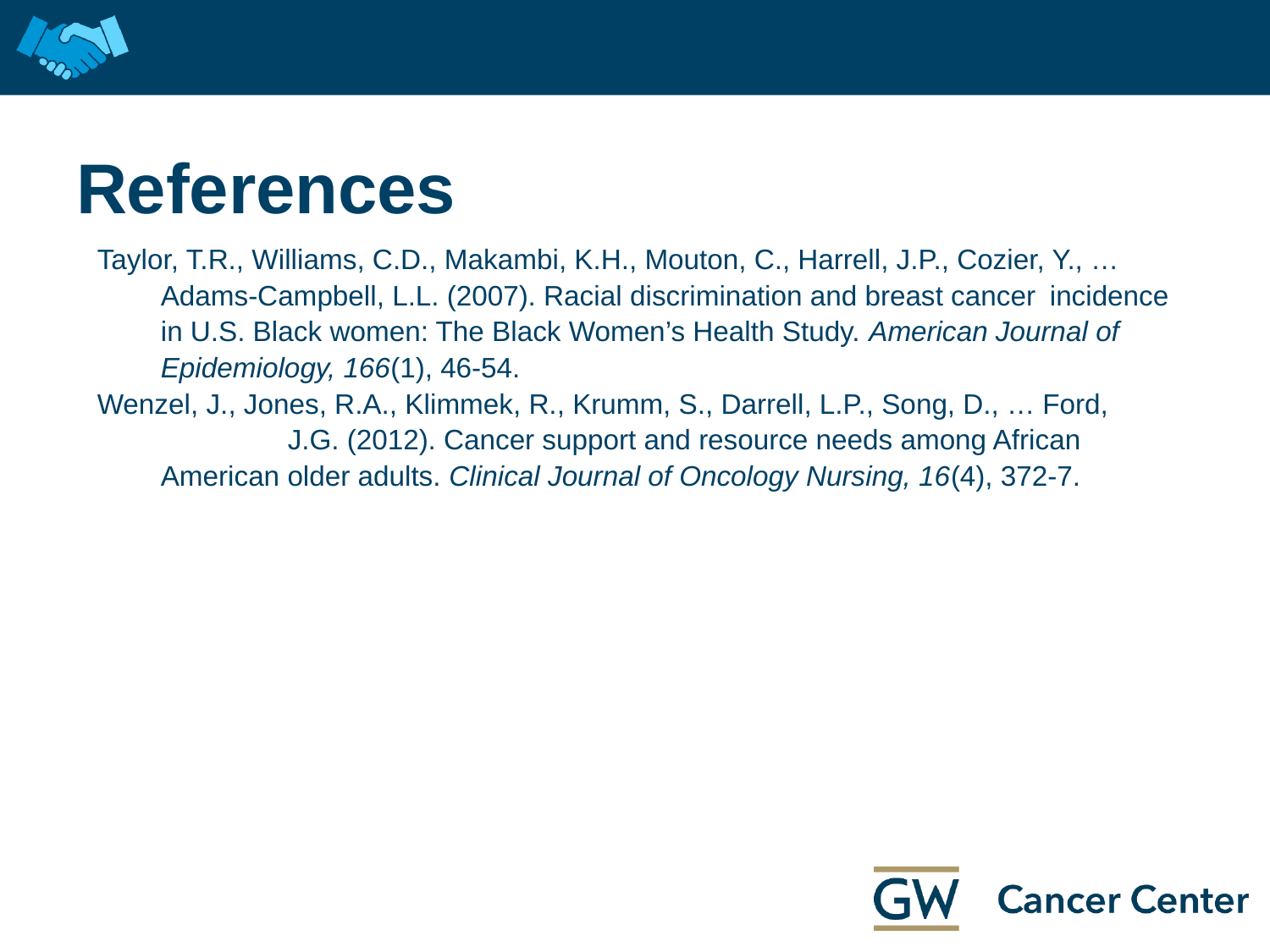

# References

Taylor, T.R., Williams, C.D., Makambi, K.H., Mouton, C., Harrell, J.P., Cozier, Y., …Adams-Campbell, L.L. (2007). Racial discrimination and breast cancer 	incidence in U.S. Black women: The Black Women’s Health Study. American Journal of Epidemiology, 166(1), 46-54.
Wenzel, J., Jones, R.A., Klimmek, R., Krumm, S., Darrell, L.P., Song, D., … Ford, 	J.G. (2012). Cancer support and resource needs among African American older adults. Clinical Journal of Oncology Nursing, 16(4), 372-7.